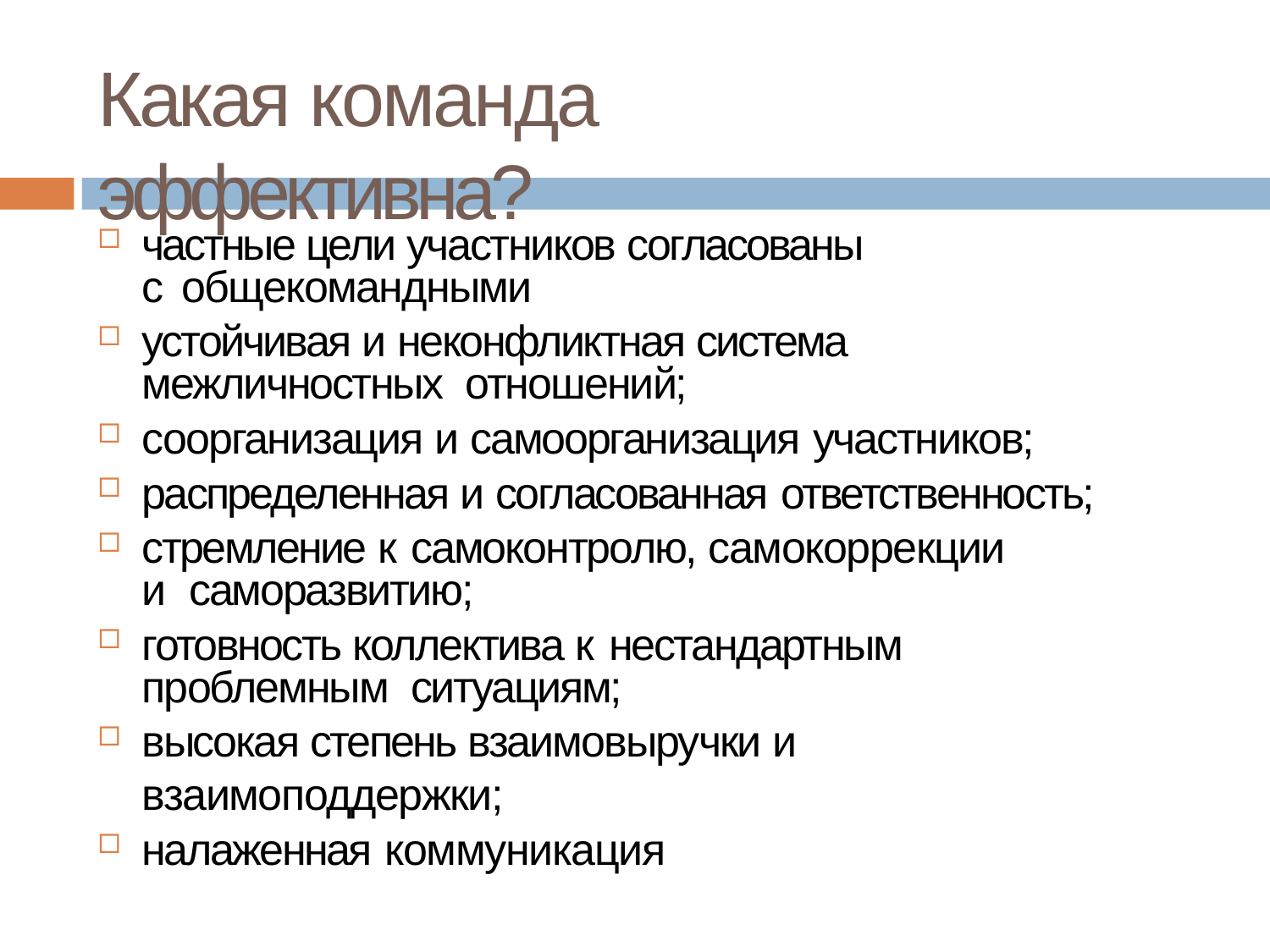

# Какая команда эффективна?
частные цели участников согласованы с  общекомандными
устойчивая и неконфликтная система межличностных  отношений;
соорганизация и самоорганизация участников;
распределенная и согласованная ответственность;
стремление к самоконтролю, самокоррекции и  саморазвитию;
готовность коллектива к нестандартным проблемным  ситуациям;
высокая степень взаимовыручки и взаимоподдержки;
налаженная коммуникация